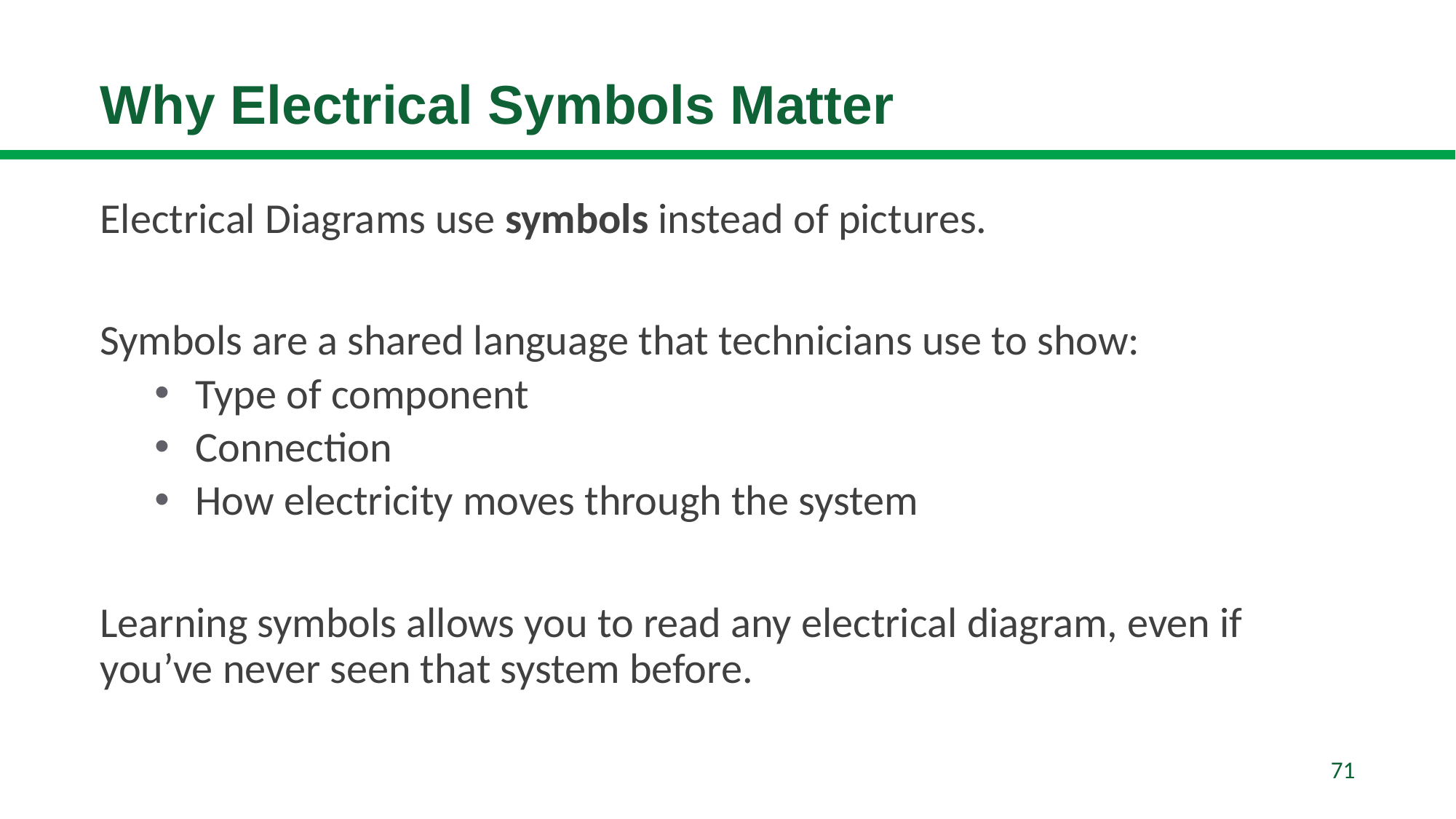

# Why Electrical Symbols Matter
Electrical Diagrams use symbols instead of pictures.

Symbols are a shared language that technicians use to show:
Type of component
Connection
How electricity moves through the system

Learning symbols allows you to read any electrical diagram, even if you’ve never seen that system before.